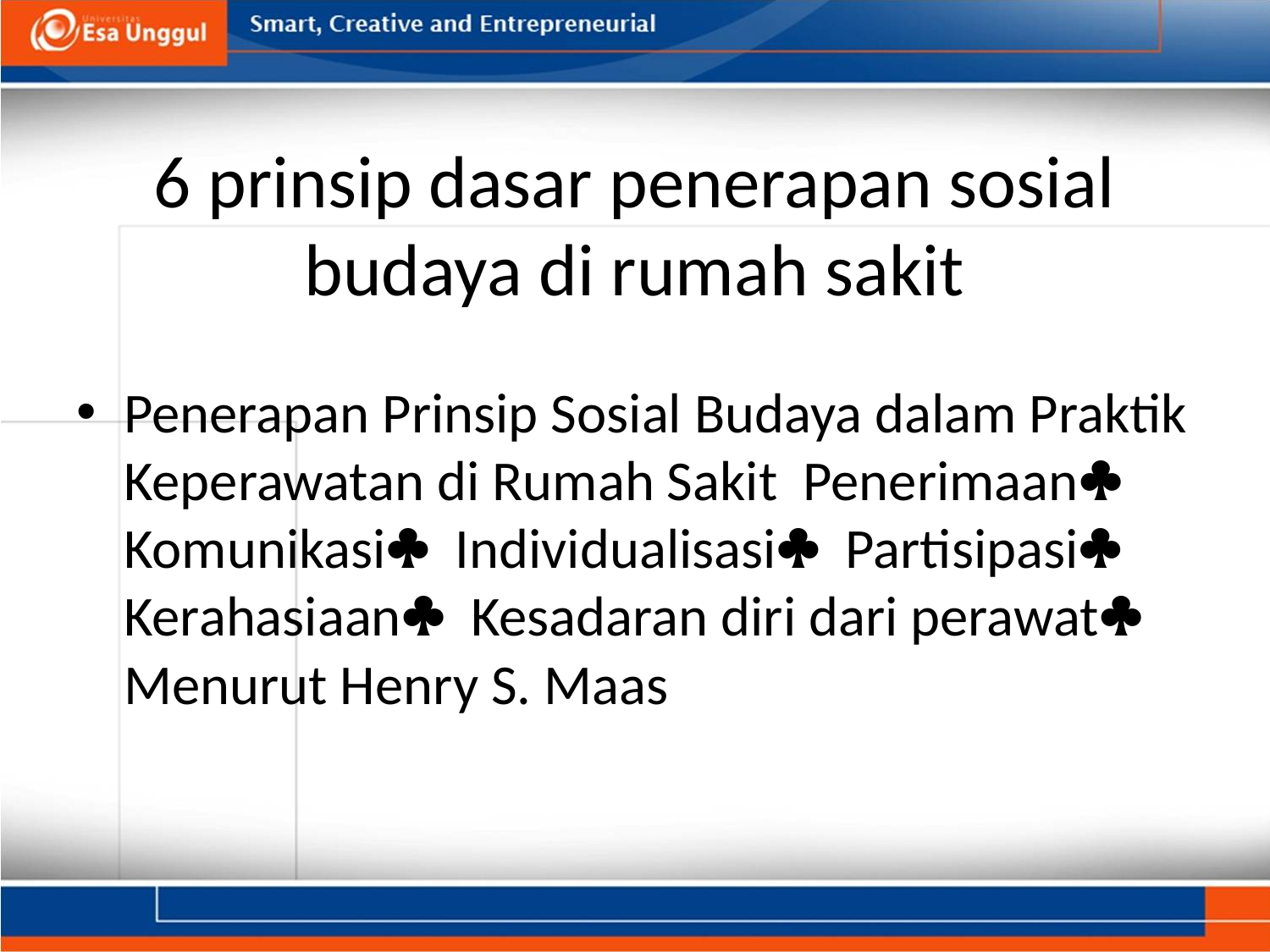

# 6 prinsip dasar penerapan sosial budaya di rumah sakit
Penerapan Prinsip Sosial Budaya dalam Praktik Keperawatan di Rumah Sakit  Penerimaan♣  Komunikasi♣  Individualisasi♣  Partisipasi♣  Kerahasiaan♣  Kesadaran diri dari perawat♣ Menurut Henry S. Maas